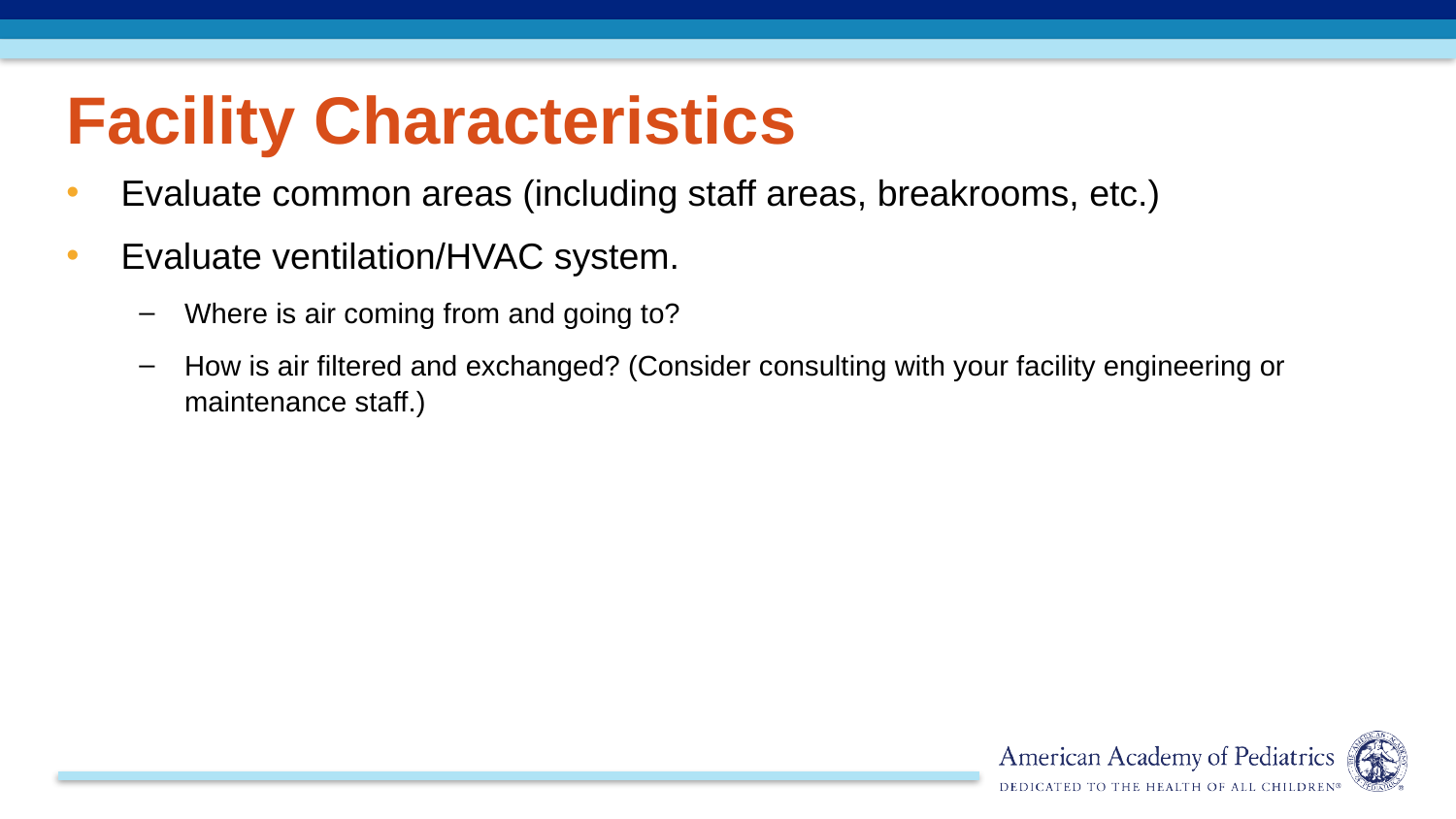

Facility Characteristics
Evaluate common areas (including staff areas, breakrooms, etc.)
Evaluate ventilation/HVAC system.
Where is air coming from and going to?
How is air filtered and exchanged? (Consider consulting with your facility engineering or maintenance staff.)